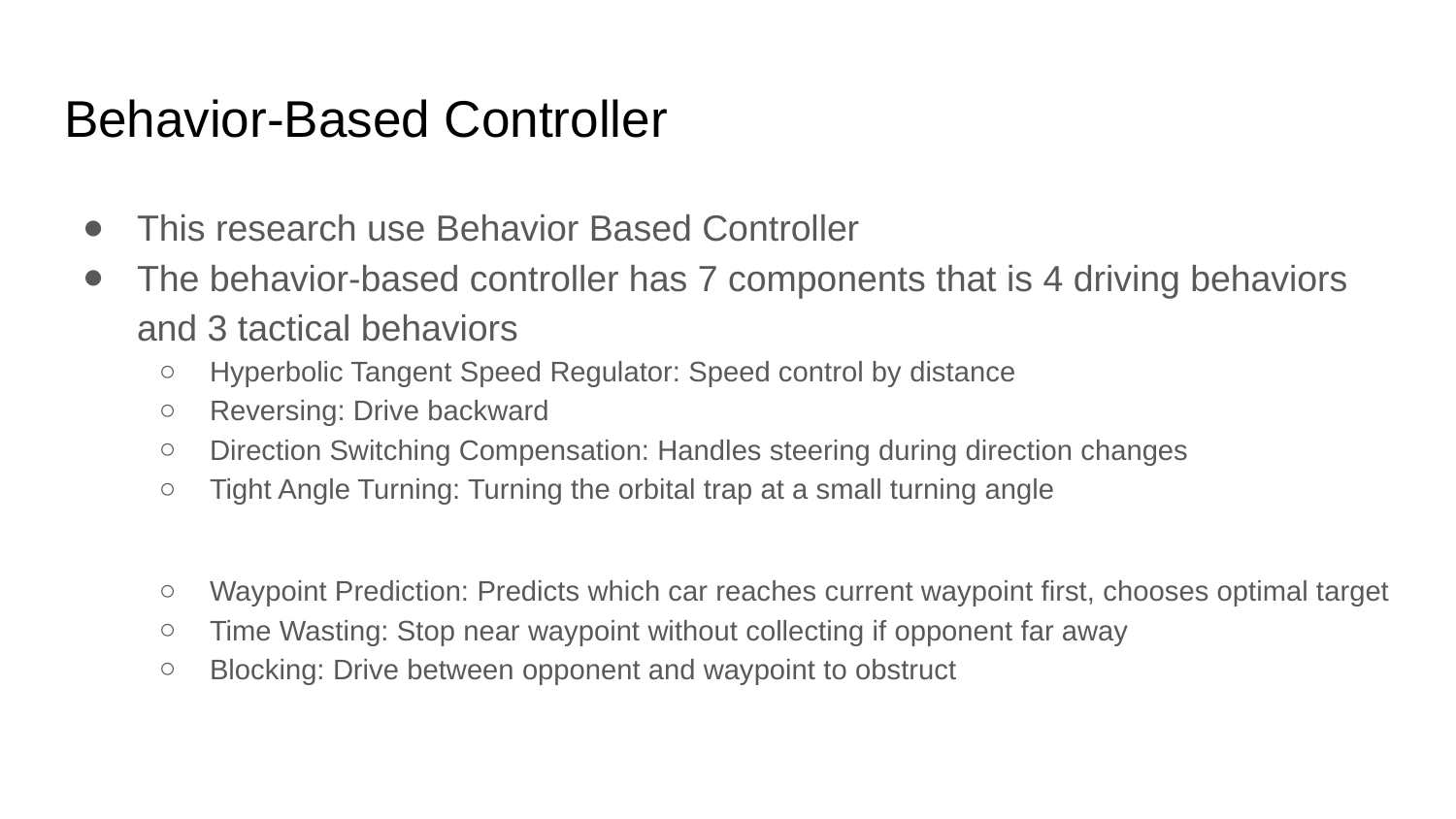

# Behavior-Based Controller
This research use Behavior Based Controller
The behavior-based controller has 7 components that is 4 driving behaviors and 3 tactical behaviors
Hyperbolic Tangent Speed Regulator: Speed control by distance
Reversing: Drive backward
Direction Switching Compensation: Handles steering during direction changes
Tight Angle Turning: Turning the orbital trap at a small turning angle

Waypoint Prediction: Predicts which car reaches current waypoint first, chooses optimal target
Time Wasting: Stop near waypoint without collecting if opponent far away
Blocking: Drive between opponent and waypoint to obstruct